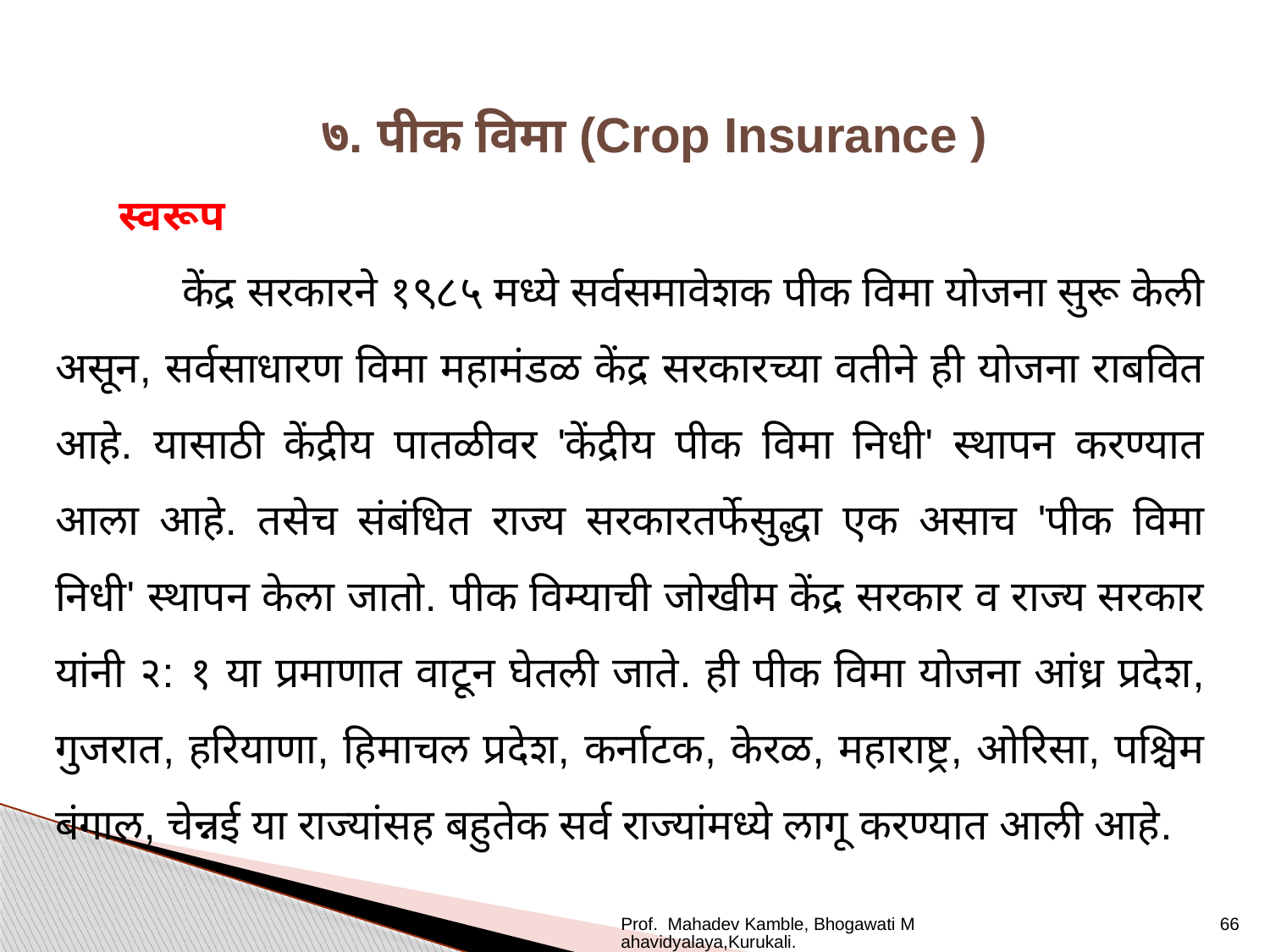

७. पीक विमा (Crop Insurance )
स्वरूप
	केंद्र सरकारने १९८५ मध्ये सर्वसमावेशक पीक विमा योजना सुरू केली असून, सर्वसाधारण विमा महामंडळ केंद्र सरकारच्या वतीने ही योजना राबवित आहे. यासाठी केंद्रीय पातळीवर 'केंद्रीय पीक विमा निधी' स्थापन करण्यात आला आहे. तसेच संबंधित राज्य सरकारतर्फेसुद्धा एक असाच 'पीक विमा निधी' स्थापन केला जातो. पीक विम्याची जोखीम केंद्र सरकार व राज्य सरकार यांनी २: १ या प्रमाणात वाटून घेतली जाते. ही पीक विमा योजना आंध्र प्रदेश, गुजरात, हरियाणा, हिमाचल प्रदेश, कर्नाटक, केरळ, महाराष्ट्र, ओरिसा, पश्चिम बंगाल, चेन्नई या राज्यांसह बहुतेक सर्व राज्यांमध्ये लागू करण्यात आली आहे.
Prof.  Mahadev Kamble, Bhogawati Mahavidyalaya,Kurukali.
66